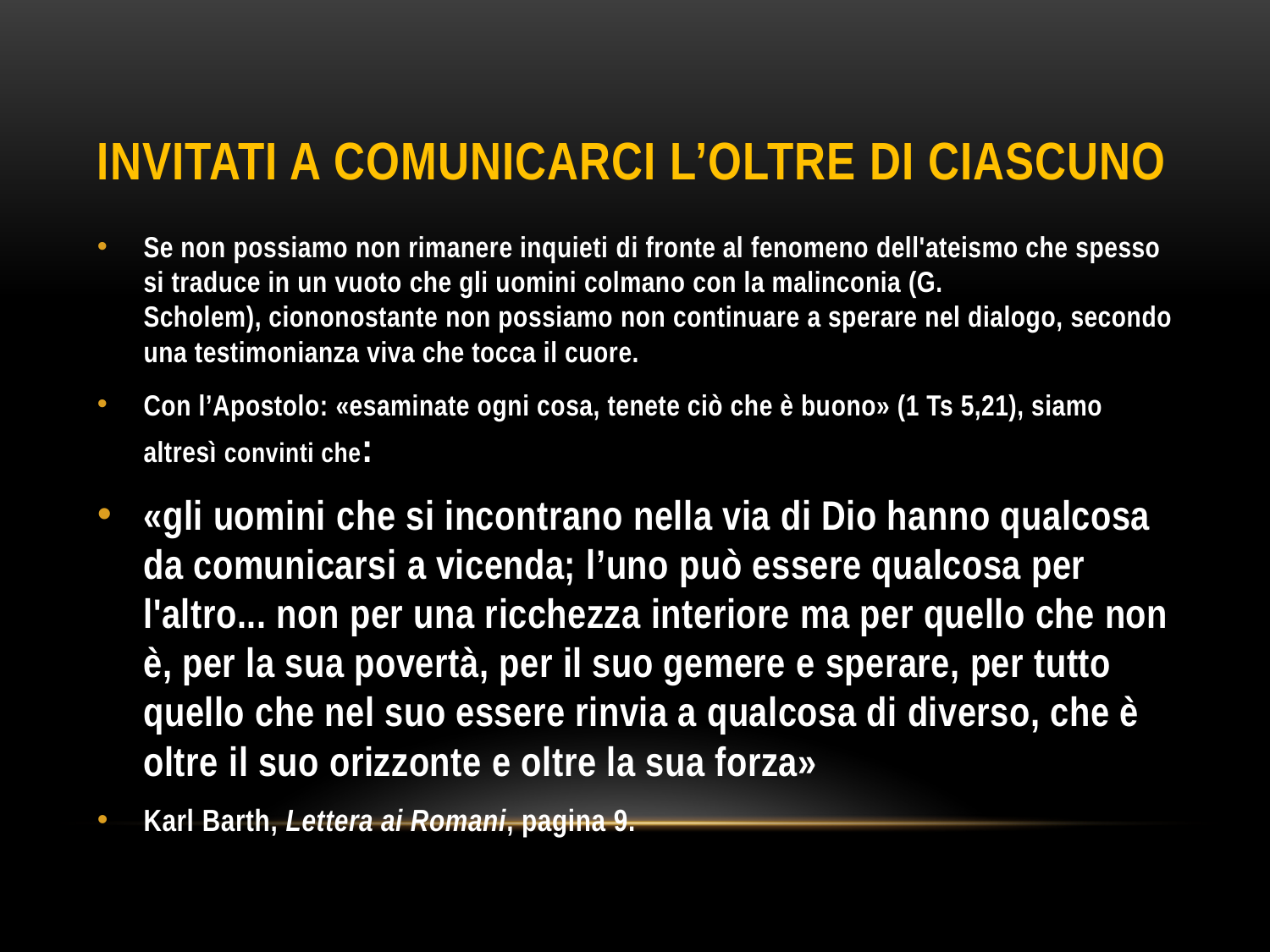

# Invitati a comunicarci l’oltre di ciascuno
Se non possiamo non rimanere inquieti di fronte al fenomeno dell'ateismo che spesso si traduce in un vuoto che gli uomini colmano con la malinconia (G. Scholem), ciononostante non possiamo non continuare a sperare nel dialogo, secondo una testimonianza viva che tocca il cuore.
Con l’Apostolo: «esaminate ogni cosa, tenete ciò che è buono» (1 Ts 5,21), siamo altresì convinti che:
«gli uomini che si incontrano nella via di Dio hanno qualcosa da comunicarsi a vicenda; l’uno può essere qualcosa per l'altro... non per una ricchezza interiore ma per quello che non è, per la sua povertà, per il suo gemere e sperare, per tutto quello che nel suo essere rinvia a qualcosa di diverso, che è oltre il suo orizzonte e oltre la sua forza»
Karl Barth, Lettera ai Romani, pagina 9.